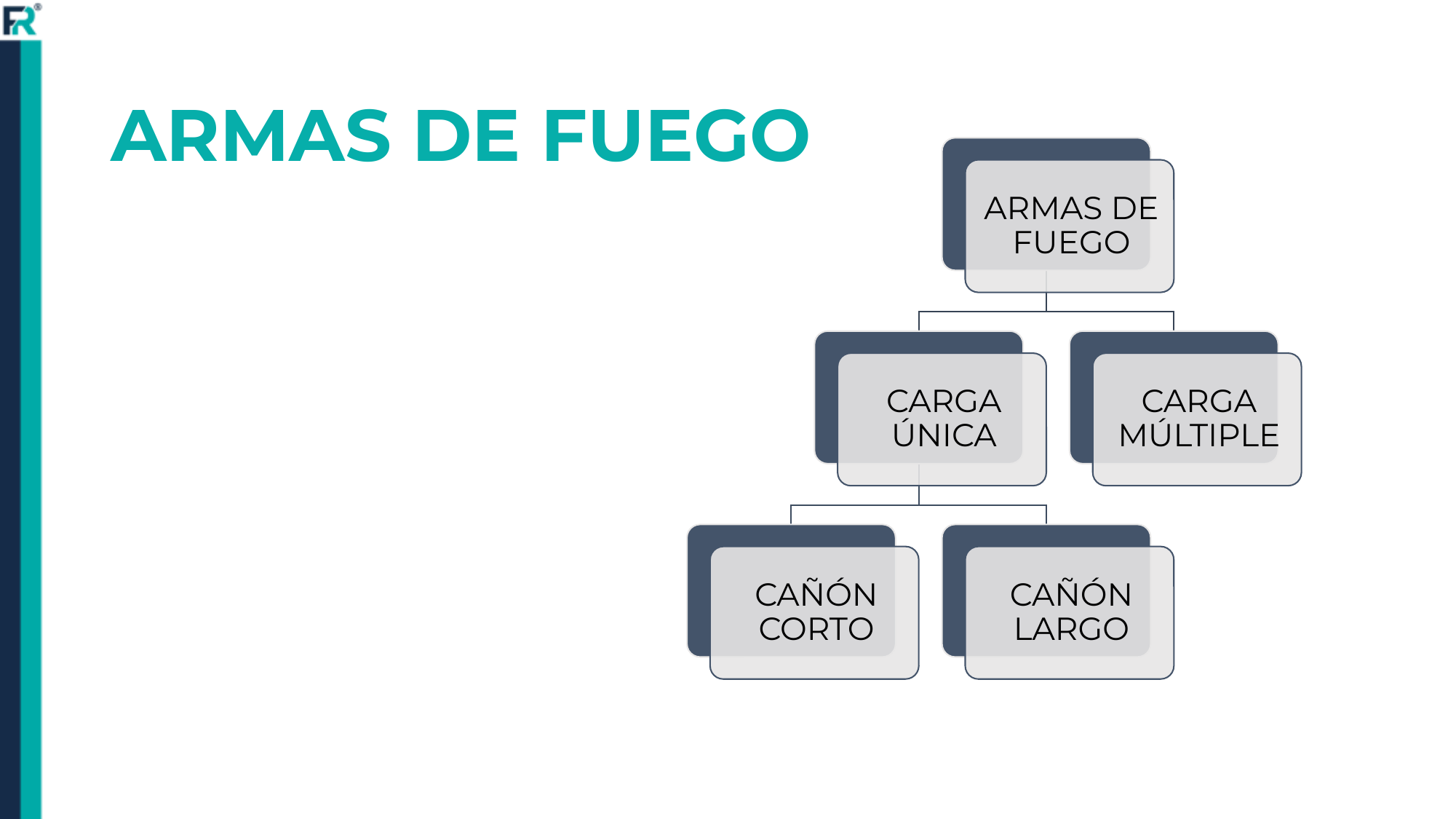

# ARMAS DE FUEGO
ARMAS DE FUEGO
CARGA ÚNICA
CAÑÓN CORTO
CAÑÓN LARGO
CARGA MÚLTIPLE